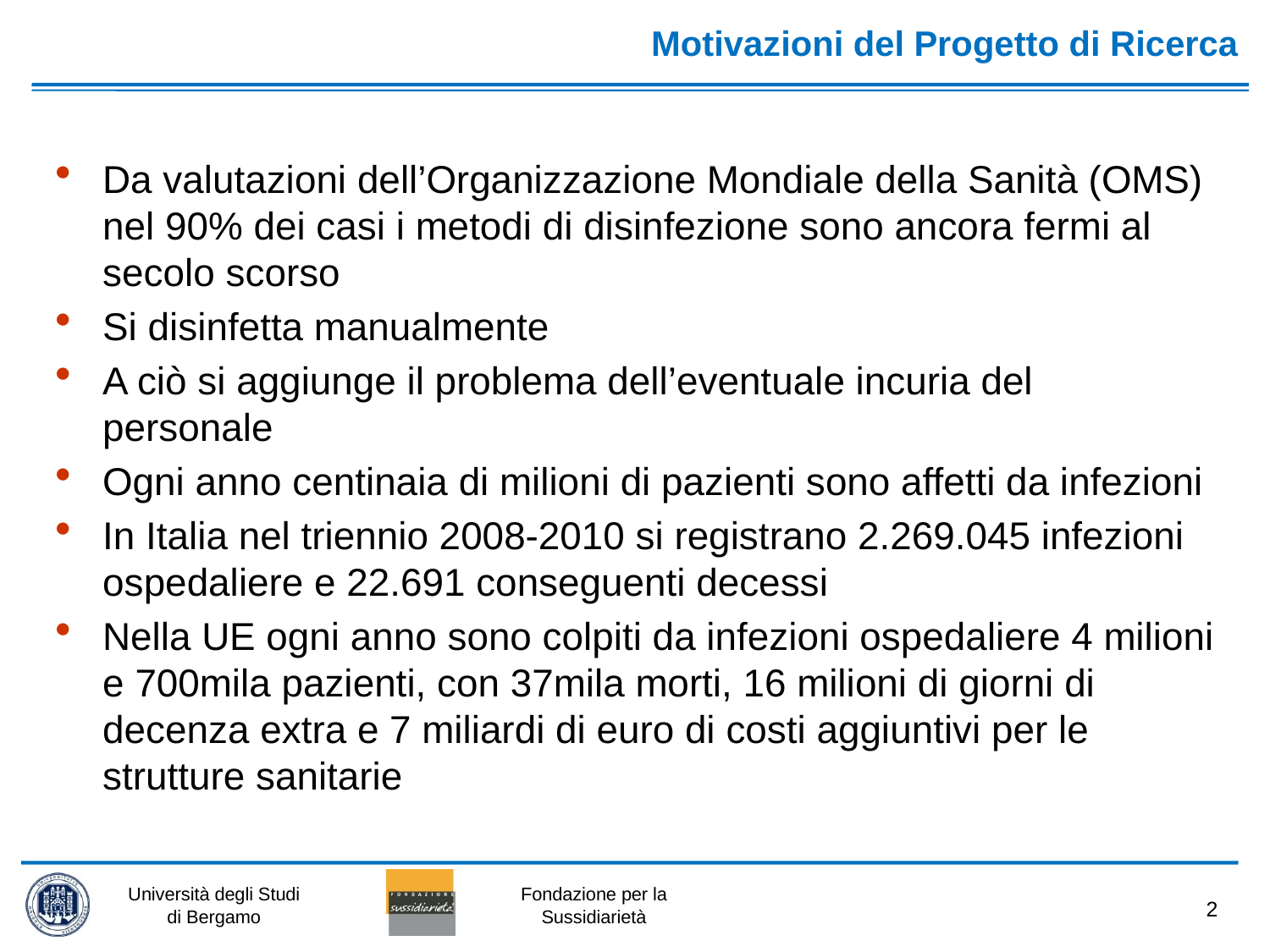

# Motivazioni del Progetto di Ricerca
Da valutazioni dell’Organizzazione Mondiale della Sanità (OMS) nel 90% dei casi i metodi di disinfezione sono ancora fermi al secolo scorso
Si disinfetta manualmente
A ciò si aggiunge il problema dell’eventuale incuria del personale
Ogni anno centinaia di milioni di pazienti sono affetti da infezioni
In Italia nel triennio 2008-2010 si registrano 2.269.045 infezioni ospedaliere e 22.691 conseguenti decessi
Nella UE ogni anno sono colpiti da infezioni ospedaliere 4 milioni e 700mila pazienti, con 37mila morti, 16 milioni di giorni di decenza extra e 7 miliardi di euro di costi aggiuntivi per le strutture sanitarie